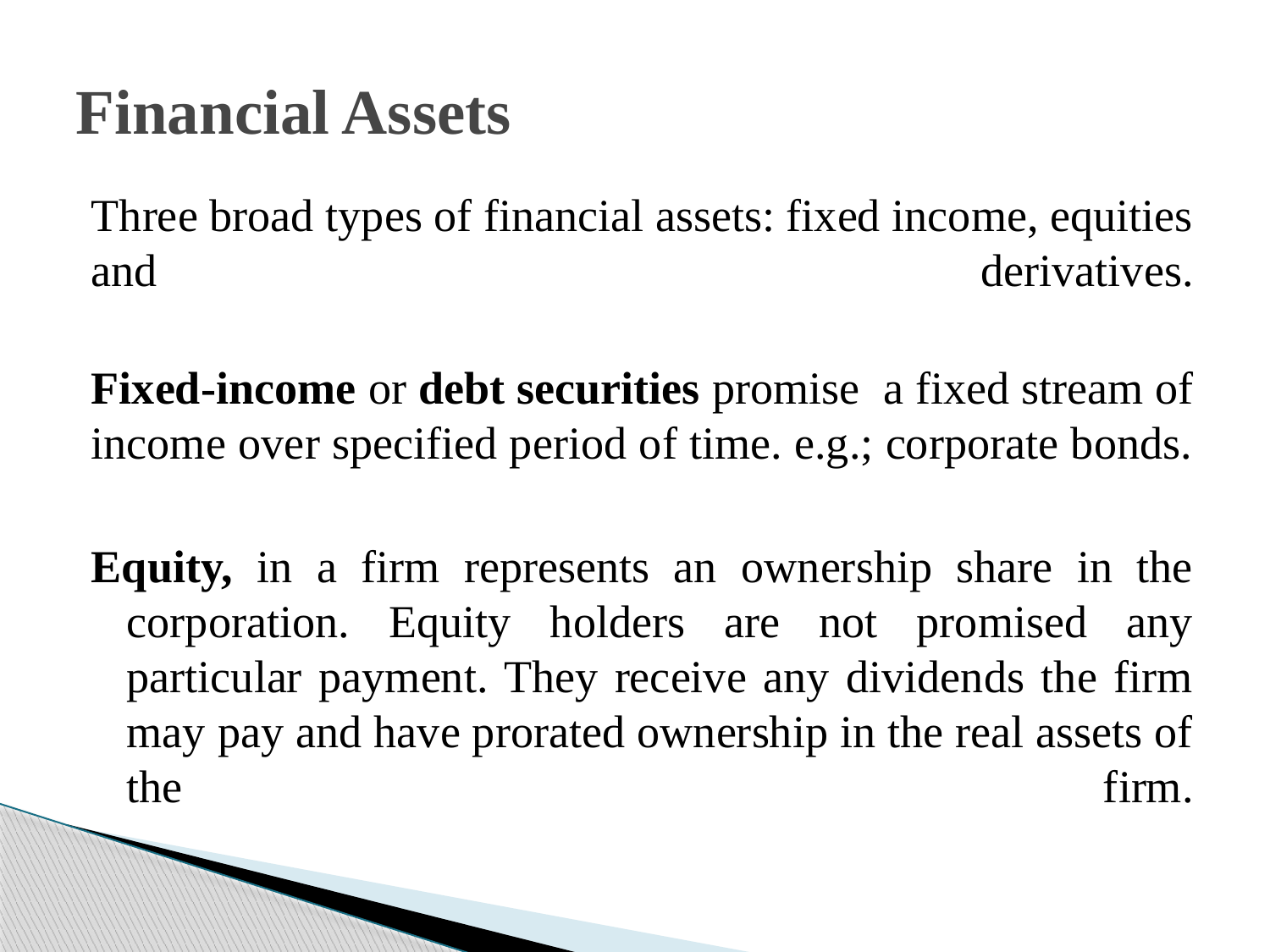

# Financial Assets
Three broad types of financial assets: fixed income, equities and derivatives.
Fixed-income or debt securities promise  a fixed stream of income over specified period of time. e.g.; corporate bonds.

Equity, in a firm represents an ownership share in the corporation. Equity holders are not promised any particular payment. They receive any dividends the firm may pay and have prorated ownership in the real assets of the firm.